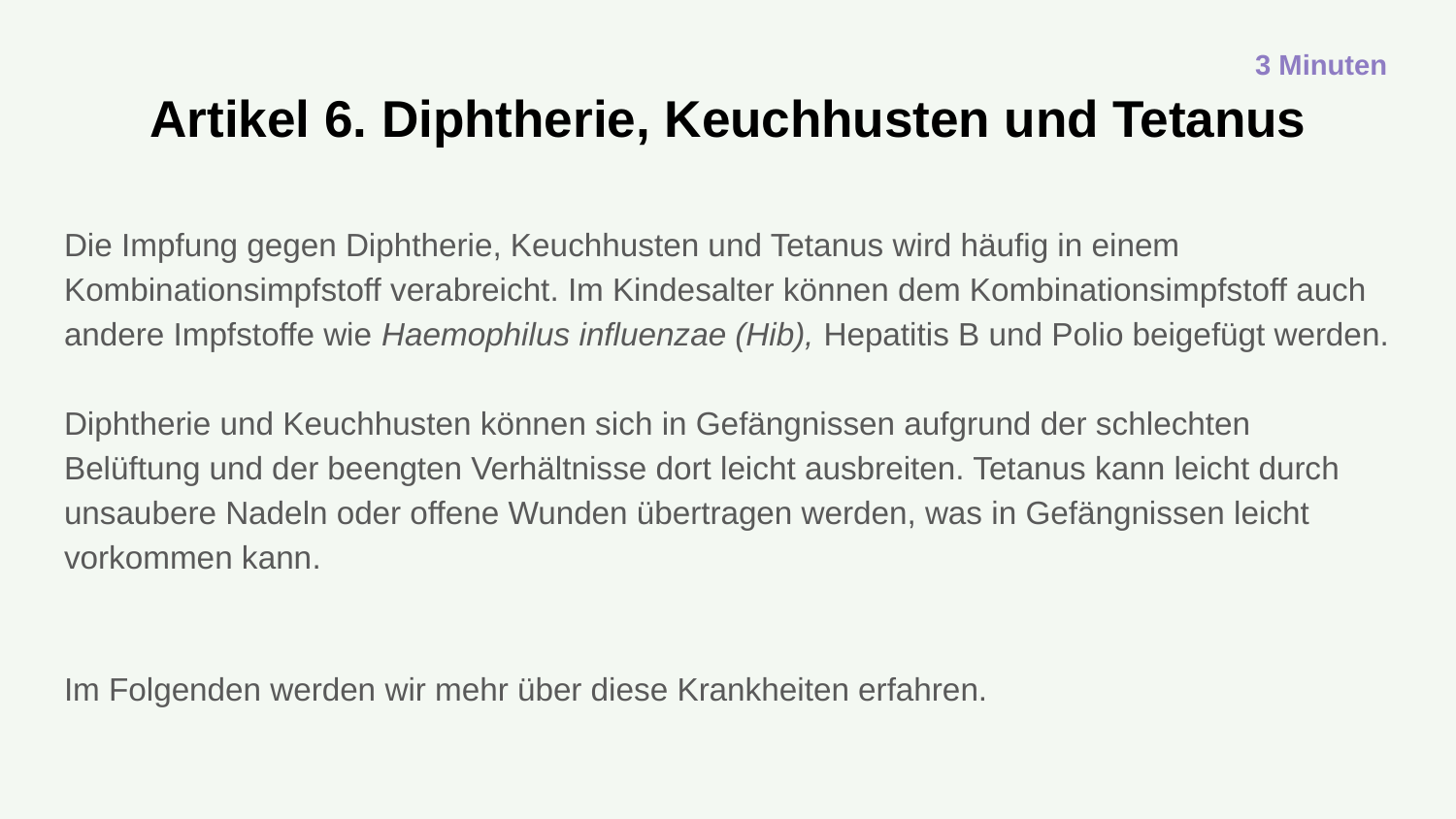

3 Minuten
# Artikel 6. Diphtherie, Keuchhusten und Tetanus
Die Impfung gegen Diphtherie, Keuchhusten und Tetanus wird häufig in einem Kombinationsimpfstoff verabreicht. Im Kindesalter können dem Kombinationsimpfstoff auch andere Impfstoffe wie Haemophilus influenzae (Hib), Hepatitis B und Polio beigefügt werden.

Diphtherie und Keuchhusten können sich in Gefängnissen aufgrund der schlechten Belüftung und der beengten Verhältnisse dort leicht ausbreiten. Tetanus kann leicht durch unsaubere Nadeln oder offene Wunden übertragen werden, was in Gefängnissen leicht vorkommen kann.

Im Folgenden werden wir mehr über diese Krankheiten erfahren.